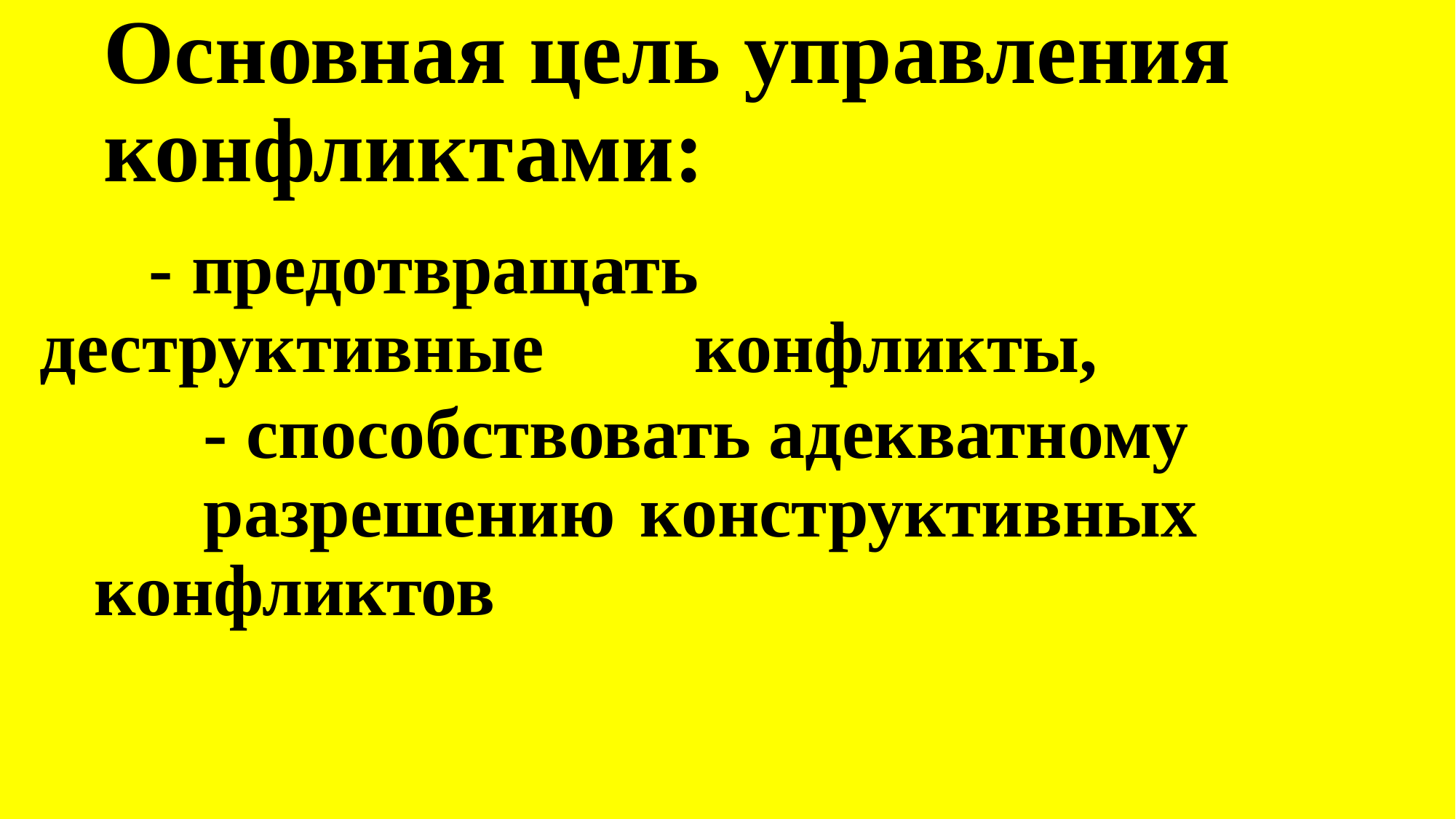

# Основная цель управления 	конфликтами:
	- предотвращать 	деструктивные   	конфликты,
	- способствовать адекватному 	разрешению 	конструктивных конфликтов